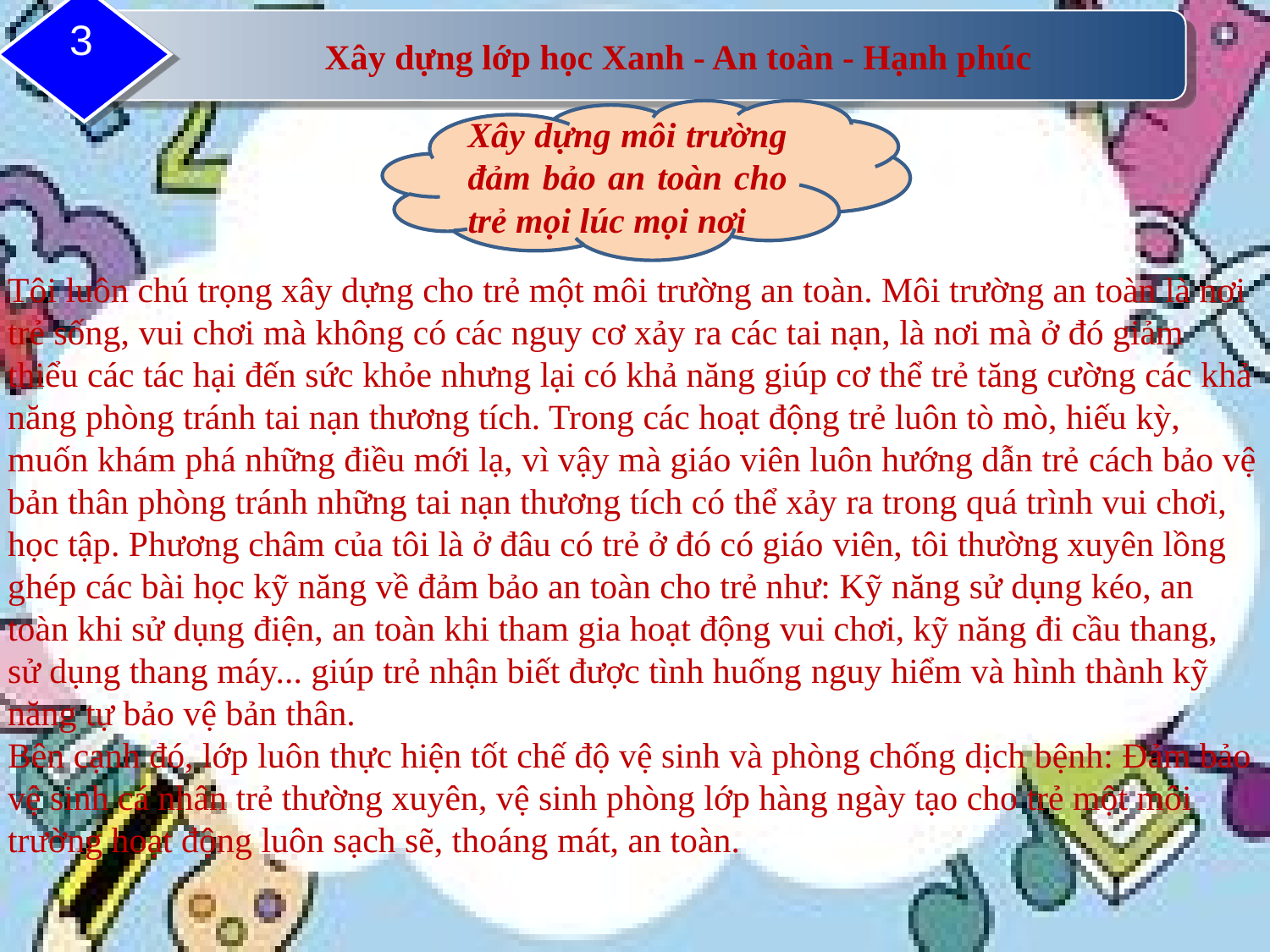

3

Xây dựng lớp học Xanh - An toàn - Hạnh phúc
Xây dựng môi trường đảm bảo an toàn cho trẻ mọi lúc mọi nơi
Tôi luôn chú trọng xây dựng cho trẻ một môi trường an toàn. Môi trường an toàn là nơi trẻ sống, vui chơi mà không có các nguy cơ xảy ra các tai nạn, là nơi mà ở đó giảm thiểu các tác hại đến sức khỏe nhưng lại có khả năng giúp cơ thể trẻ tăng cường các khả năng phòng tránh tai nạn thương tích. Trong các hoạt động trẻ luôn tò mò, hiếu kỳ, muốn khám phá những điều mới lạ, vì vậy mà giáo viên luôn hướng dẫn trẻ cách bảo vệ bản thân phòng tránh những tai nạn thương tích có thể xảy ra trong quá trình vui chơi, học tập. Phương châm của tôi là ở đâu có trẻ ở đó có giáo viên, tôi thường xuyên lồng ghép các bài học kỹ năng về đảm bảo an toàn cho trẻ như: Kỹ năng sử dụng kéo, an toàn khi sử dụng điện, an toàn khi tham gia hoạt động vui chơi, kỹ năng đi cầu thang, sử dụng thang máy... giúp trẻ nhận biết được tình huống nguy hiểm và hình thành kỹ năng tự bảo vệ bản thân.
Bên cạnh đó, lớp luôn thực hiện tốt chế độ vệ sinh và phòng chống dịch bệnh: Đảm bảo vệ sinh cá nhân trẻ thường xuyên, vệ sinh phòng lớp hàng ngày tạo cho trẻ một môi trường hoạt động luôn sạch sẽ, thoáng mát, an toàn.